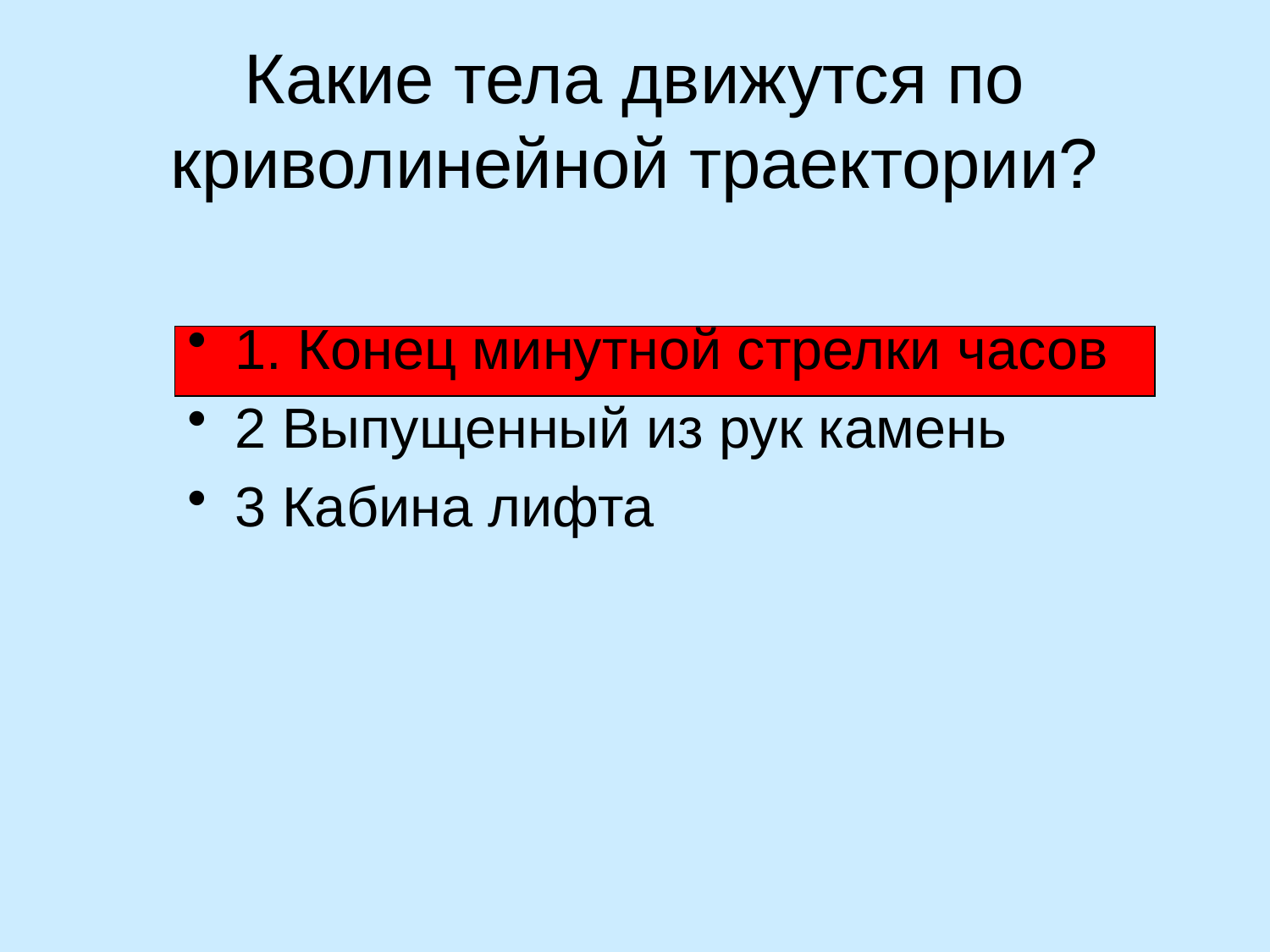

# Какие тела движутся по криволинейной траектории?
1. Конец минутной стрелки часов
2 Выпущенный из рук камень
3 Кабина лифта